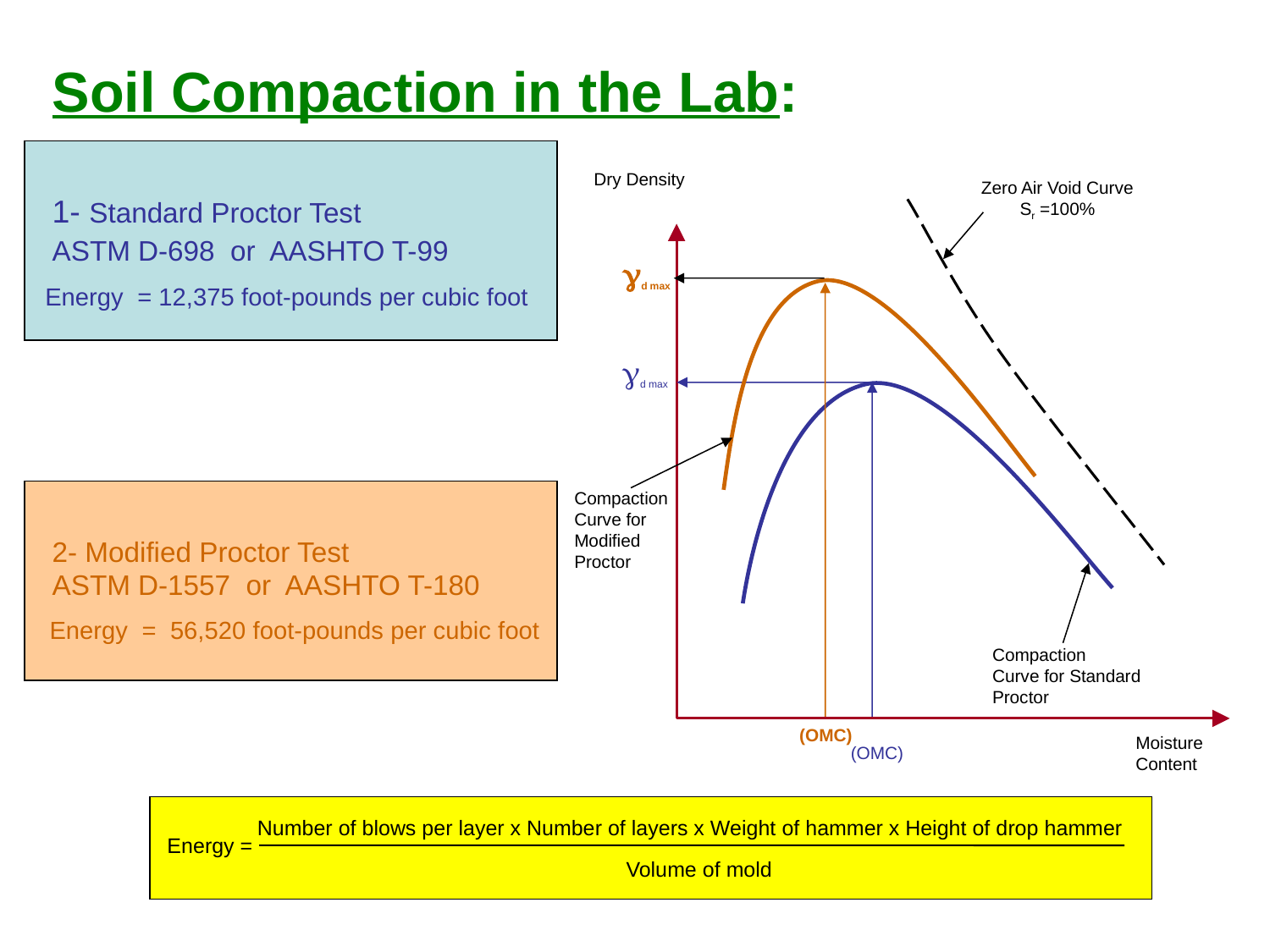

Soil Compaction in the Lab:

1- Standard Proctor Test
ASTM D-698  or  AASHTO T-99

2- Modified Proctor Test
ASTM D-1557  or  AASHTO T-180

Dry Density
Zero Air Void Curve
Sr =100%

γd max

Energy  = 12,375 foot-pounds per cubic foot

γd max

Compaction
Curve for Modified
Proctor

Energy  =  56,520 foot-pounds per cubic foot
Compaction
Curve for Standard
Proctor
(OMC)
Moisture
Content
(OMC)

Number of blows per layer x Number of layers x Weight of hammer x Height of drop hammer
Energy =

Volume of mold